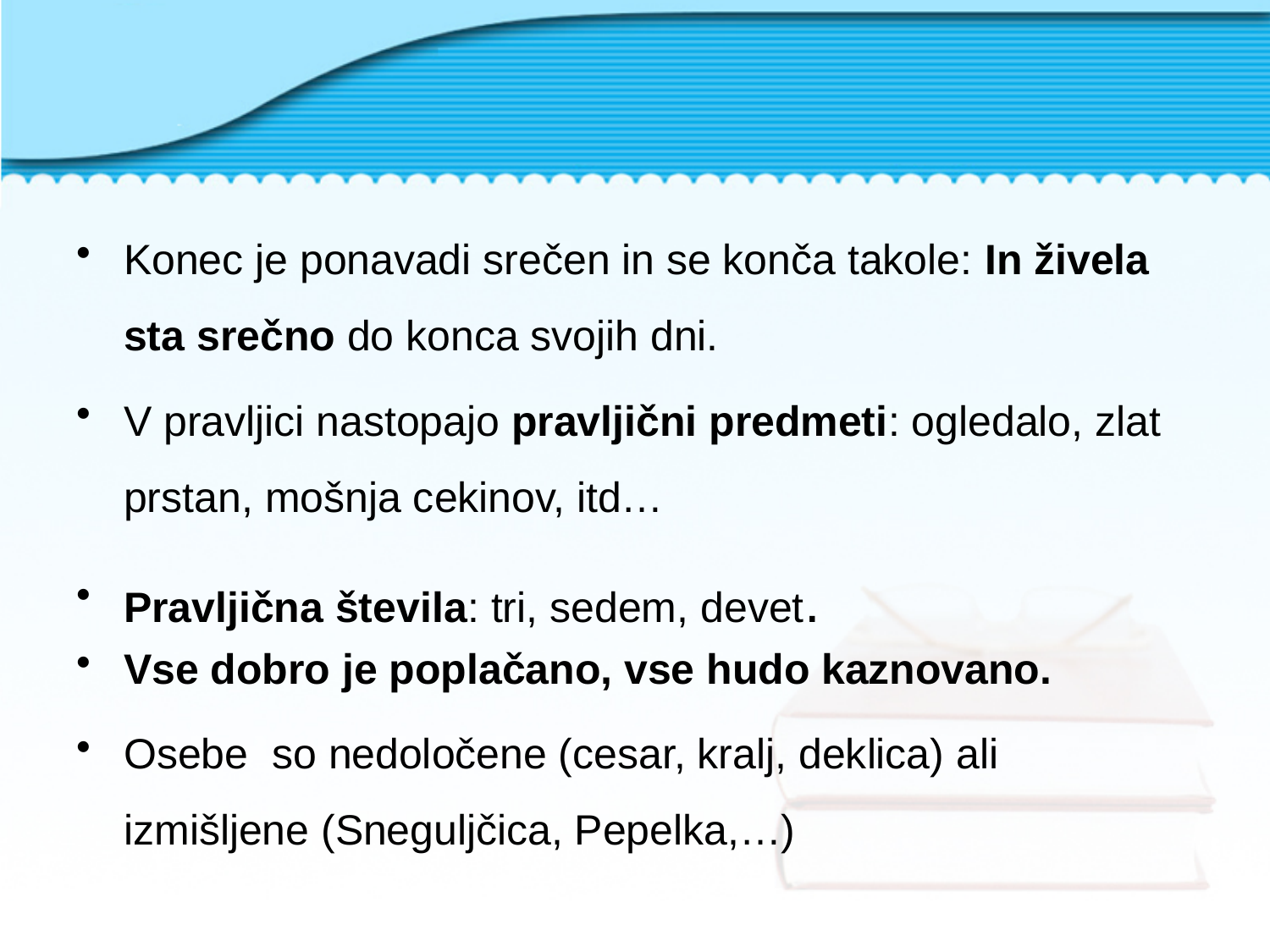

Konec je ponavadi srečen in se konča takole: In živela sta srečno do konca svojih dni.
V pravljici nastopajo pravljični predmeti: ogledalo, zlat prstan, mošnja cekinov, itd…
Pravljična števila: tri, sedem, devet.
Vse dobro je poplačano, vse hudo kaznovano.
Osebe  so nedoločene (cesar, kralj, deklica) ali izmišljene (Sneguljčica, Pepelka,…)